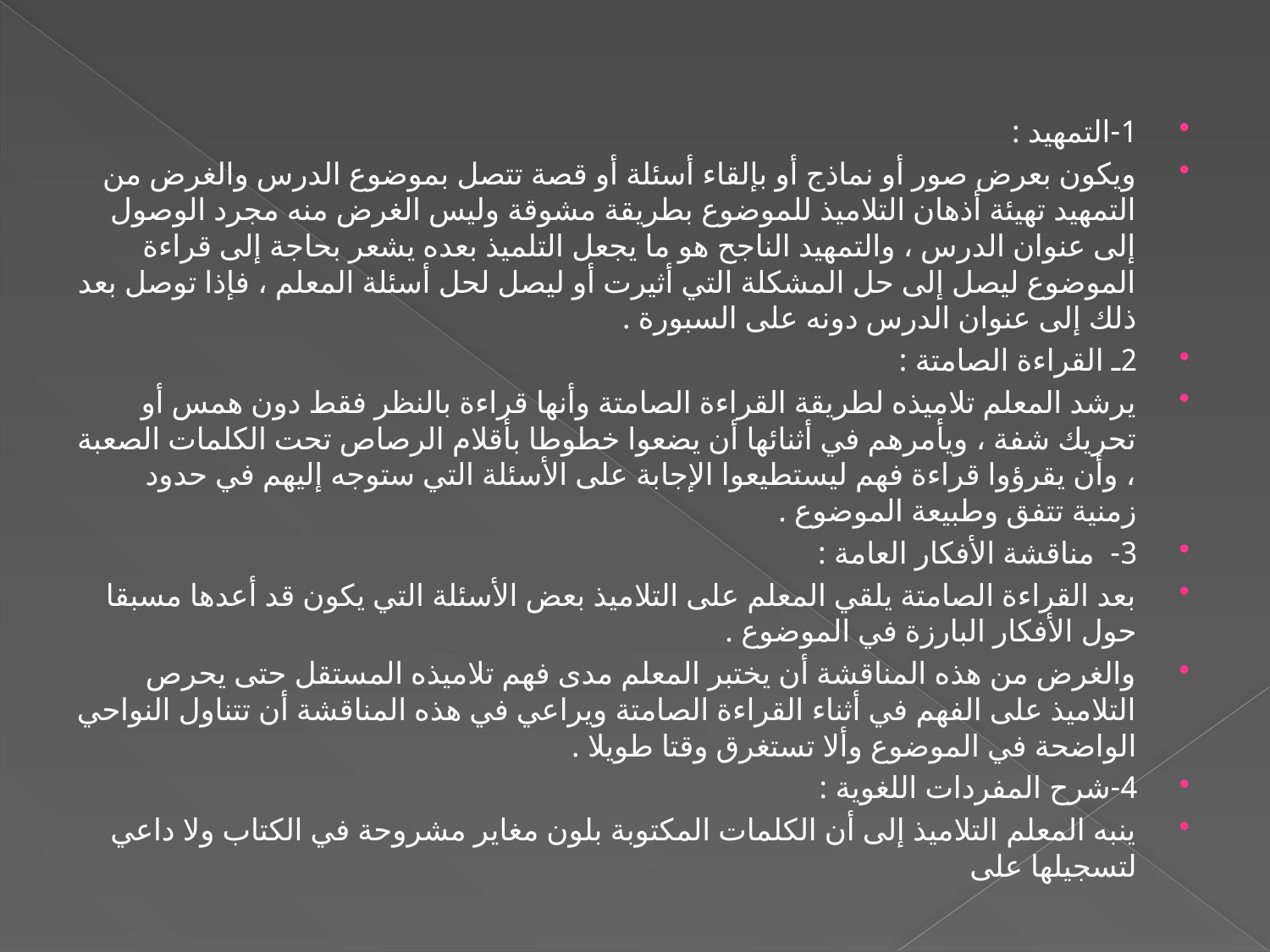

1-	التمهيد :
ويكون بعرض صور أو نماذج أو بإلقاء أسئلة أو قصة تتصل بموضوع الدرس والغرض من التمهيد تهيئة أذهان التلاميذ للموضوع بطريقة مشوقة وليس الغرض منه مجرد الوصول إلى عنوان الدرس ، والتمهيد الناجح هو ما يجعل التلميذ بعده يشعر بحاجة إلى قراءة الموضوع ليصل إلى حل المشكلة التي أثيرت أو ليصل لحل أسئلة المعلم ، فإذا توصل بعد ذلك إلى عنوان الدرس دونه على السبورة .
2	ـ القراءة الصامتة :
يرشد المعلم تلاميذه لطريقة القراءة الصامتة وأنها قراءة بالنظر فقط دون همس أو تحريك شفة ، ويأمرهم في أثنائها أن يضعوا خطوطا بأقلام الرصاص تحت الكلمات الصعبة ، وأن يقرؤوا قراءة فهم ليستطيعوا الإجابة على الأسئلة التي ستوجه إليهم في حدود زمنية تتفق وطبيعة الموضوع .
3-  مناقشة الأفكار العامة :
بعد القراءة الصامتة يلقي المعلم على التلاميذ بعض الأسئلة التي يكون قد أعدها مسبقا حول الأفكار البارزة في الموضوع .
والغرض من هذه المناقشة أن يختبر المعلم مدى فهم تلاميذه المستقل حتى يحرص التلاميذ على الفهم في أثناء القراءة الصامتة ويراعي في هذه المناقشة أن تتناول النواحي الواضحة في الموضوع وألا تستغرق وقتا طويلا .
4-شرح المفردات اللغوية :
ينبه المعلم التلاميذ إلى أن الكلمات المكتوبة بلون مغاير مشروحة في الكتاب ولا داعي لتسجيلها على